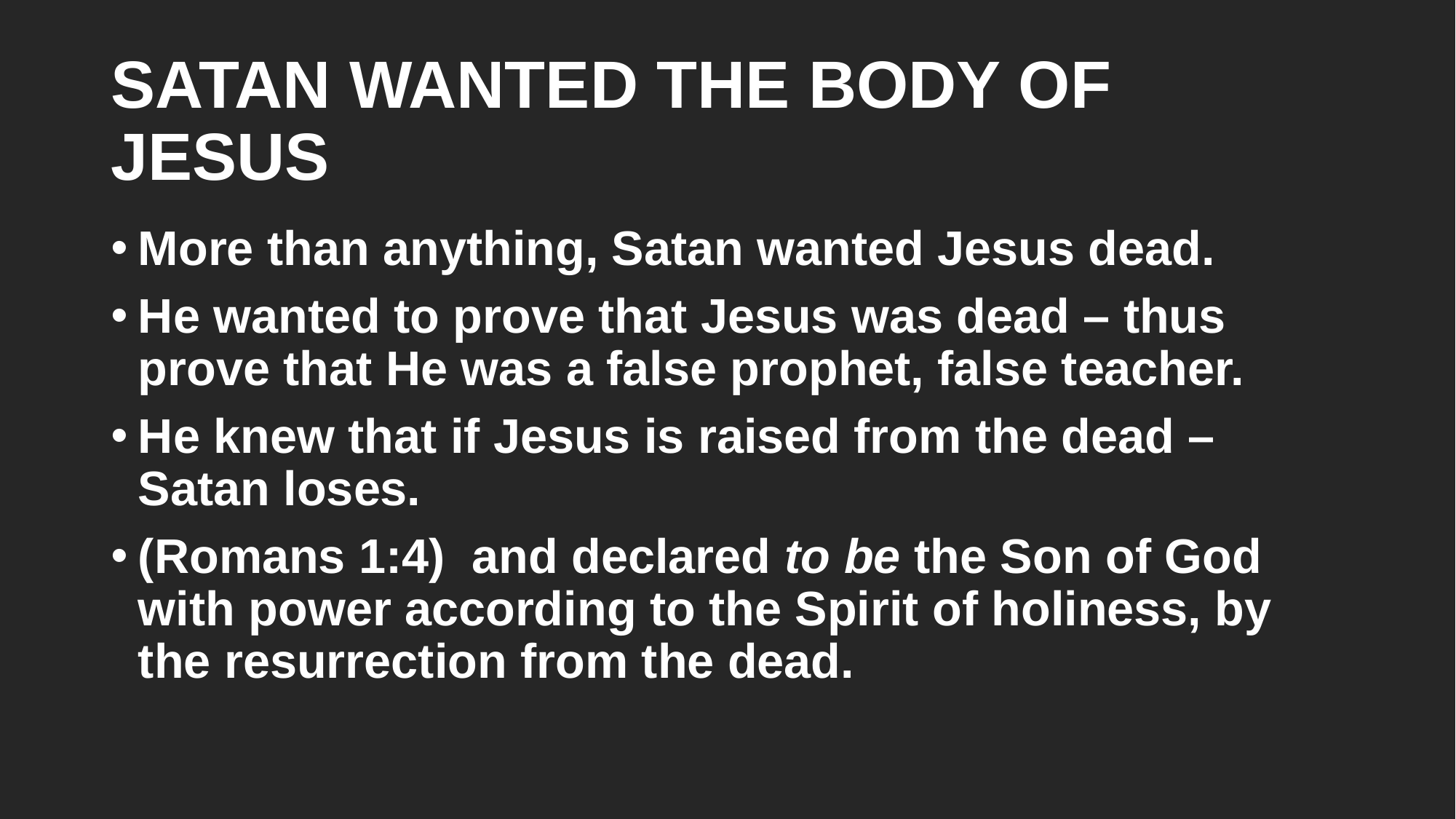

# SATAN WANTED THE BODY OF JESUS
More than anything, Satan wanted Jesus dead.
He wanted to prove that Jesus was dead – thus prove that He was a false prophet, false teacher.
He knew that if Jesus is raised from the dead – Satan loses.
(Romans 1:4)  and declared to be the Son of God with power according to the Spirit of holiness, by the resurrection from the dead.